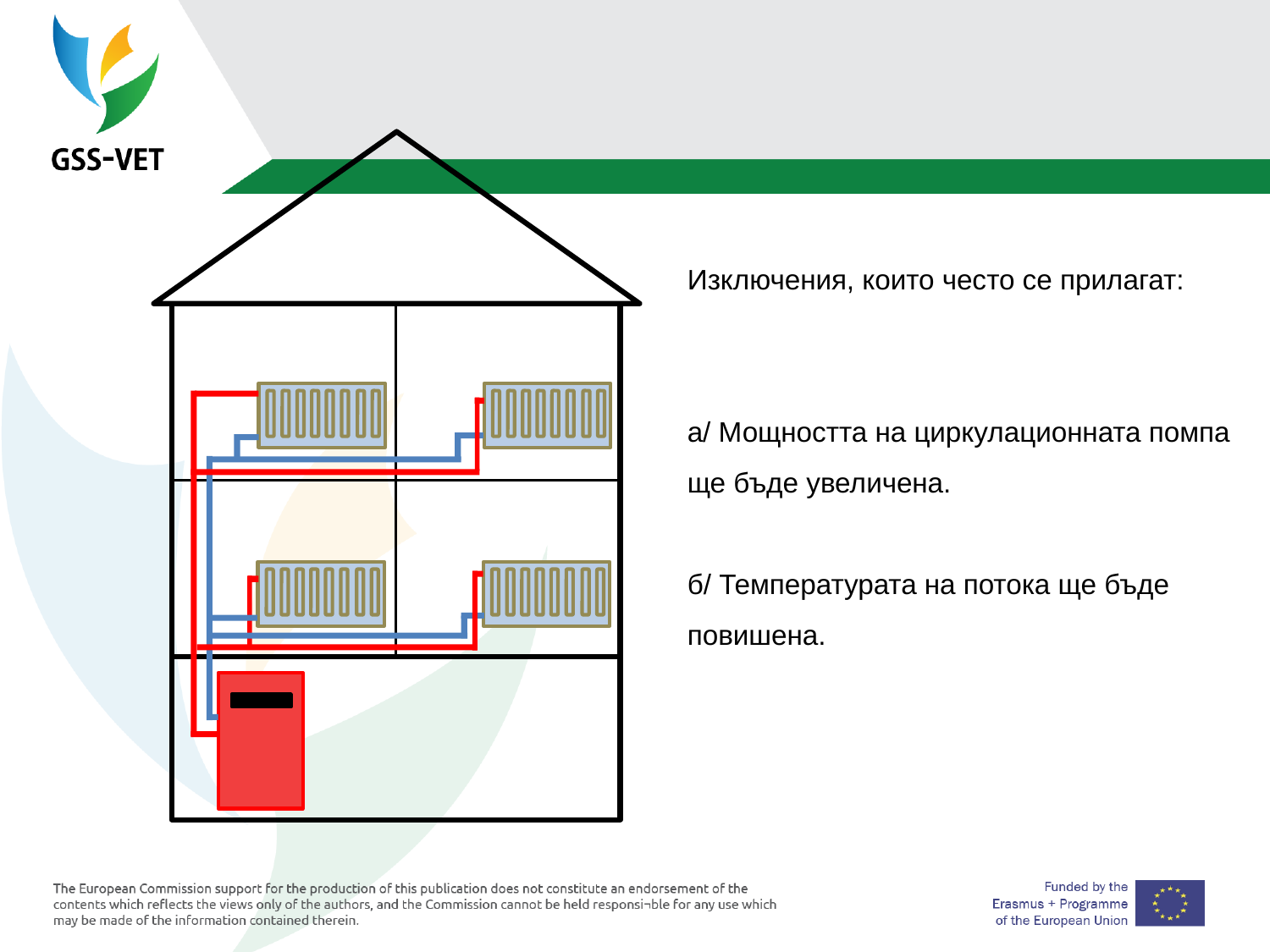

Изключения, които често се прилагат:

а/ Мощността на циркулационната помпа ще бъде увеличена.

б/ Температурата на потока ще бъде повишена.